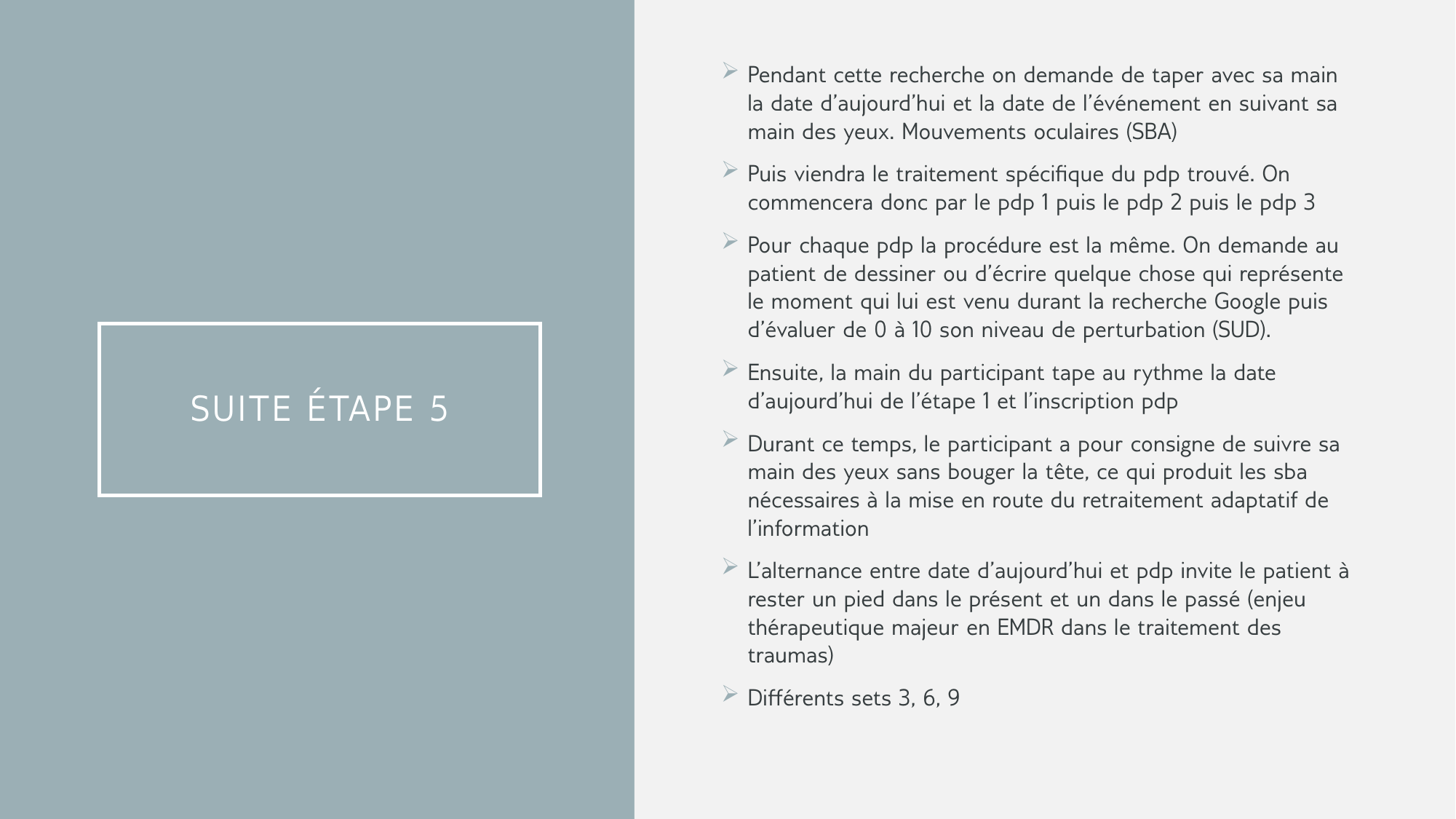

Pendant cette recherche on demande de taper avec sa main la date d’aujourd’hui et la date de l’événement en suivant sa main des yeux. Mouvements oculaires (SBA)
Puis viendra le traitement spécifique du pdp trouvé. On commencera donc par le pdp 1 puis le pdp 2 puis le pdp 3
Pour chaque pdp la procédure est la même. On demande au patient de dessiner ou d’écrire quelque chose qui représente le moment qui lui est venu durant la recherche Google puis d’évaluer de 0 à 10 son niveau de perturbation (SUD).
Ensuite, la main du participant tape au rythme la date d’aujourd’hui de l’étape 1 et l’inscription pdp
Durant ce temps, le participant a pour consigne de suivre sa main des yeux sans bouger la tête, ce qui produit les sba nécessaires à la mise en route du retraitement adaptatif de l’information
L’alternance entre date d’aujourd’hui et pdp invite le patient à rester un pied dans le présent et un dans le passé (enjeu thérapeutique majeur en EMDR dans le traitement des traumas)
Différents sets 3, 6, 9

# SUITE ÉTAPE 5